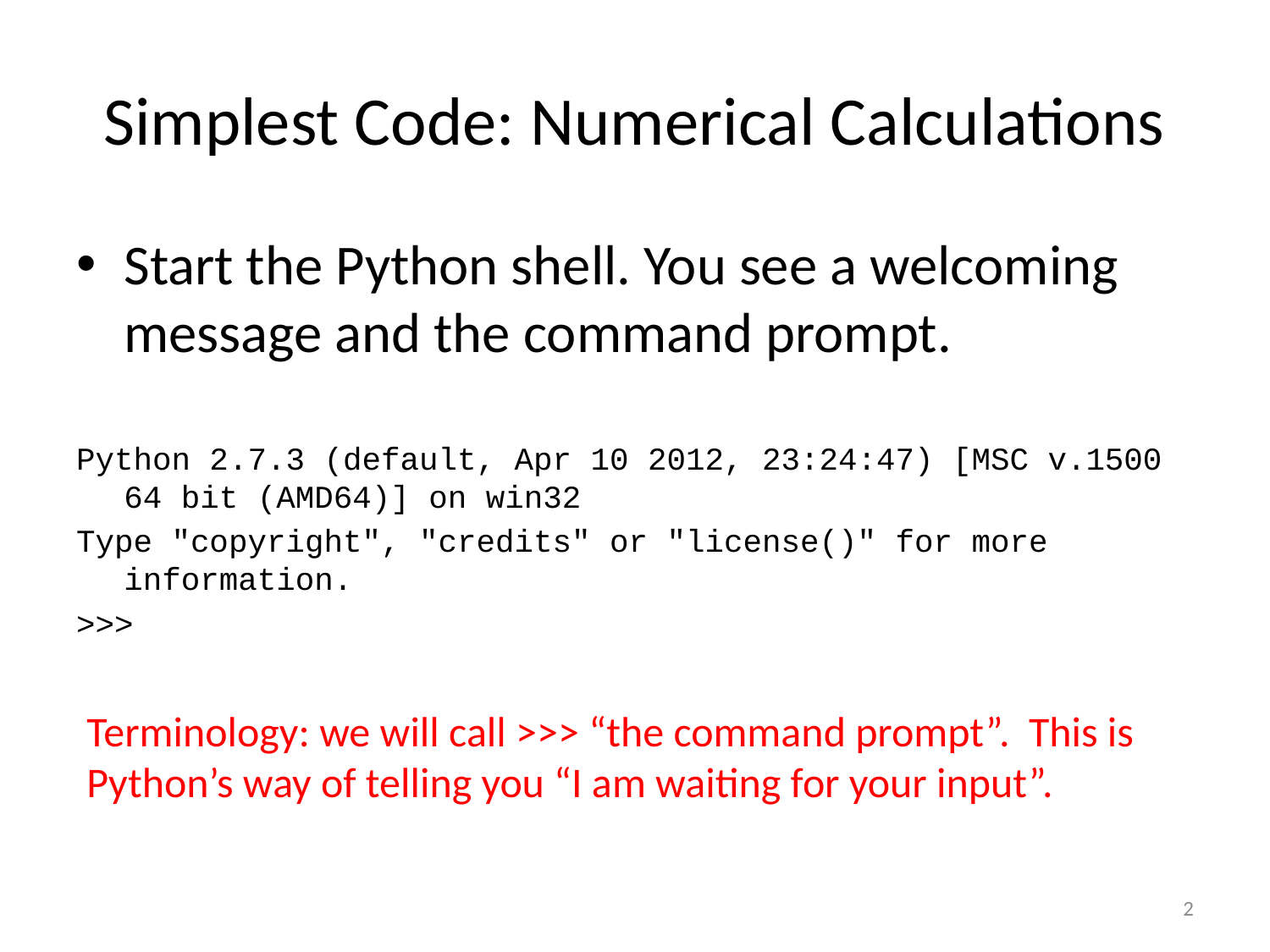

# Simplest Code: Numerical Calculations
Start the Python shell. You see a welcoming message and the command prompt.
Python 2.7.3 (default, Apr 10 2012, 23:24:47) [MSC v.1500 64 bit (AMD64)] on win32
Type "copyright", "credits" or "license()" for more information.
>>>
Terminology: we will call >>> “the command prompt”.  This is Python’s way of telling you “I am waiting for your input”.
2